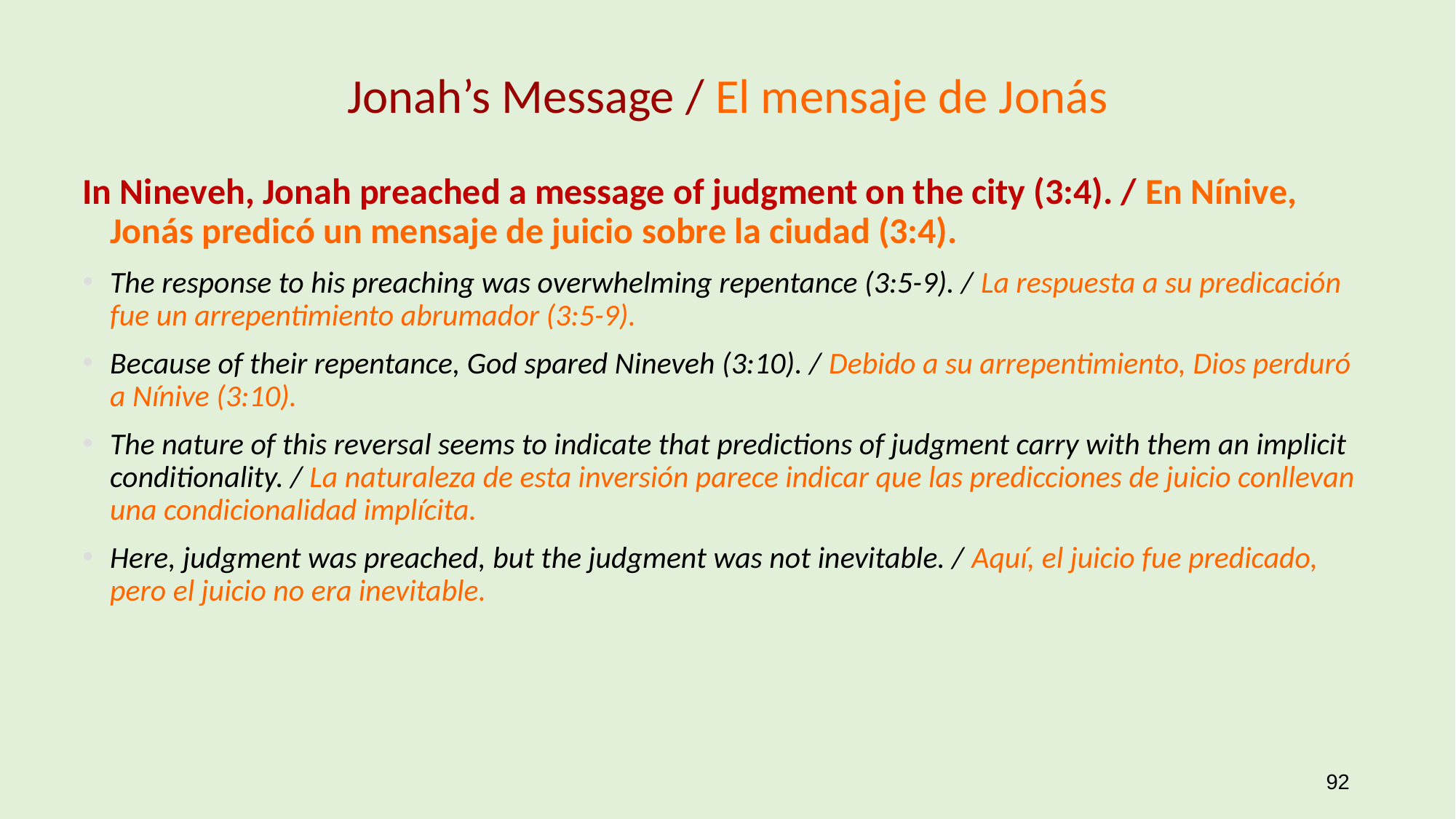

# Jonah’s Message / El mensaje de Jonás
In Nineveh, Jonah preached a message of judgment on the city (3:4). / En Nínive, Jonás predicó un mensaje de juicio sobre la ciudad (3:4).
The response to his preaching was overwhelming repentance (3:5-9). / La respuesta a su predicación fue un arrepentimiento abrumador (3:5-9).
Because of their repentance, God spared Nineveh (3:10). / Debido a su arrepentimiento, Dios perduró a Nínive (3:10).
The nature of this reversal seems to indicate that predictions of judgment carry with them an implicit conditionality. / La naturaleza de esta inversión parece indicar que las predicciones de juicio conllevan una condicionalidad implícita.
Here, judgment was preached, but the judgment was not inevitable. / Aquí, el juicio fue predicado, pero el juicio no era inevitable.
92